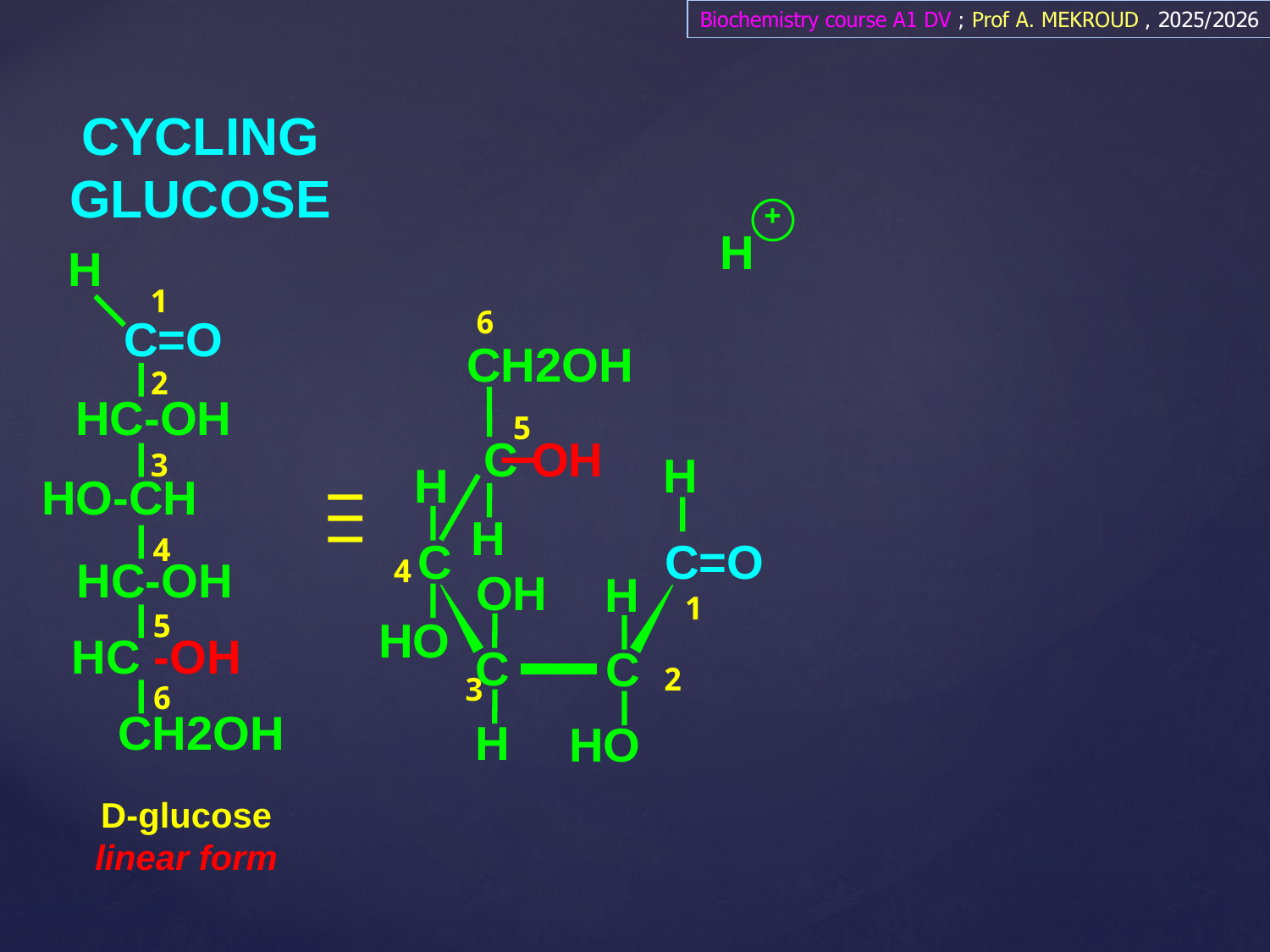

Biochemistry course A1 DV ; Prof A. MEKROUD , 2025/2026
CYCLING
GLUCOSE
H
1

C=O
2

HC-OH
3

HO-CH
4

HC-OH
5

HC -OH
6

CH2OH​​
D-glucose
linear form
6
CH2OH​​

5
C OH
H
H

H

C
C=O
4
OH
H

1

HO

C
C
2
3

H
HO

+

H